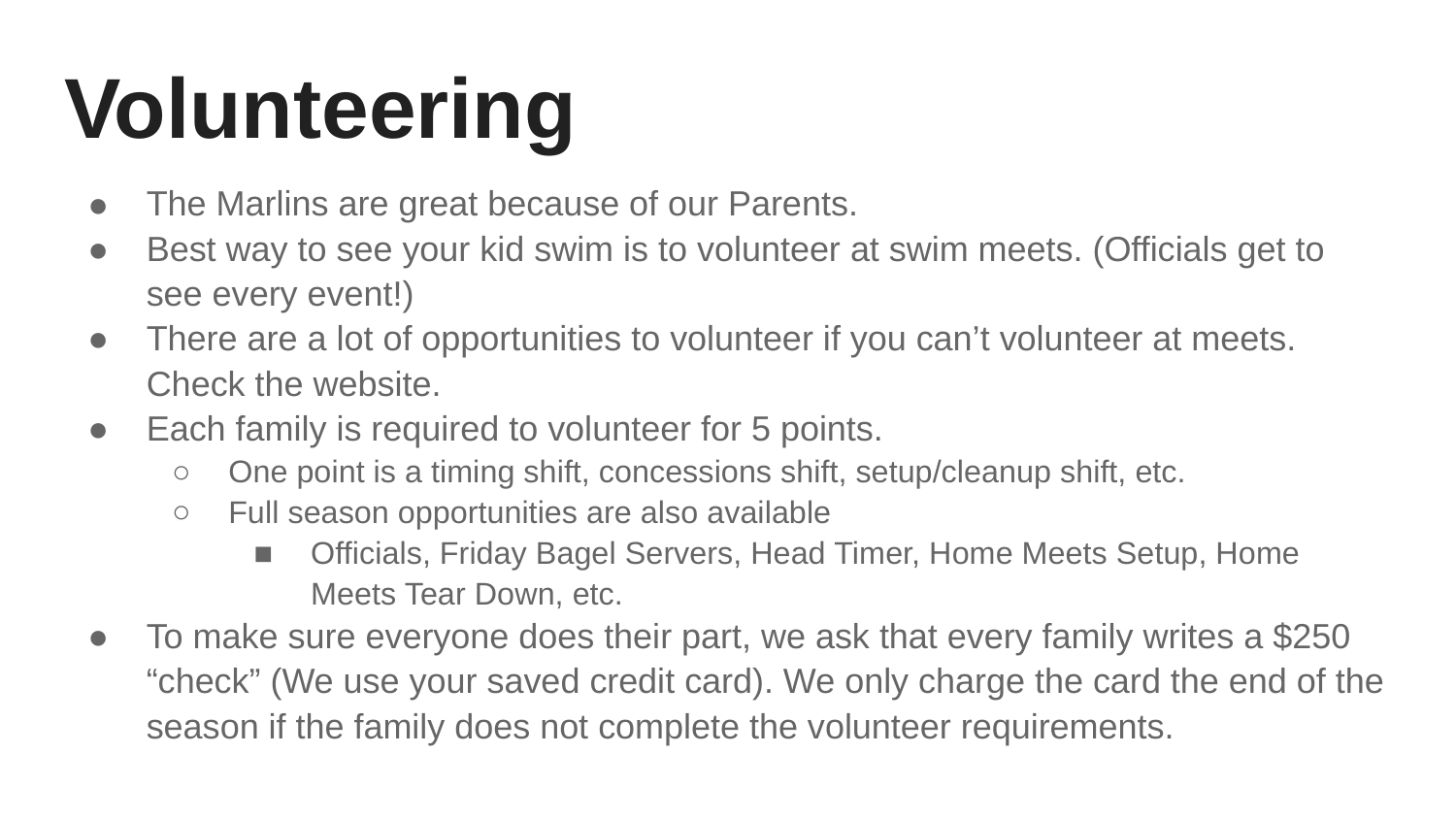

# Volunteering
The Marlins are great because of our Parents.
Best way to see your kid swim is to volunteer at swim meets. (Officials get to see every event!)
There are a lot of opportunities to volunteer if you can’t volunteer at meets. Check the website.
Each family is required to volunteer for 5 points.
One point is a timing shift, concessions shift, setup/cleanup shift, etc.
Full season opportunities are also available
Officials, Friday Bagel Servers, Head Timer, Home Meets Setup, Home Meets Tear Down, etc.
To make sure everyone does their part, we ask that every family writes a $250 “check” (We use your saved credit card). We only charge the card the end of the season if the family does not complete the volunteer requirements.